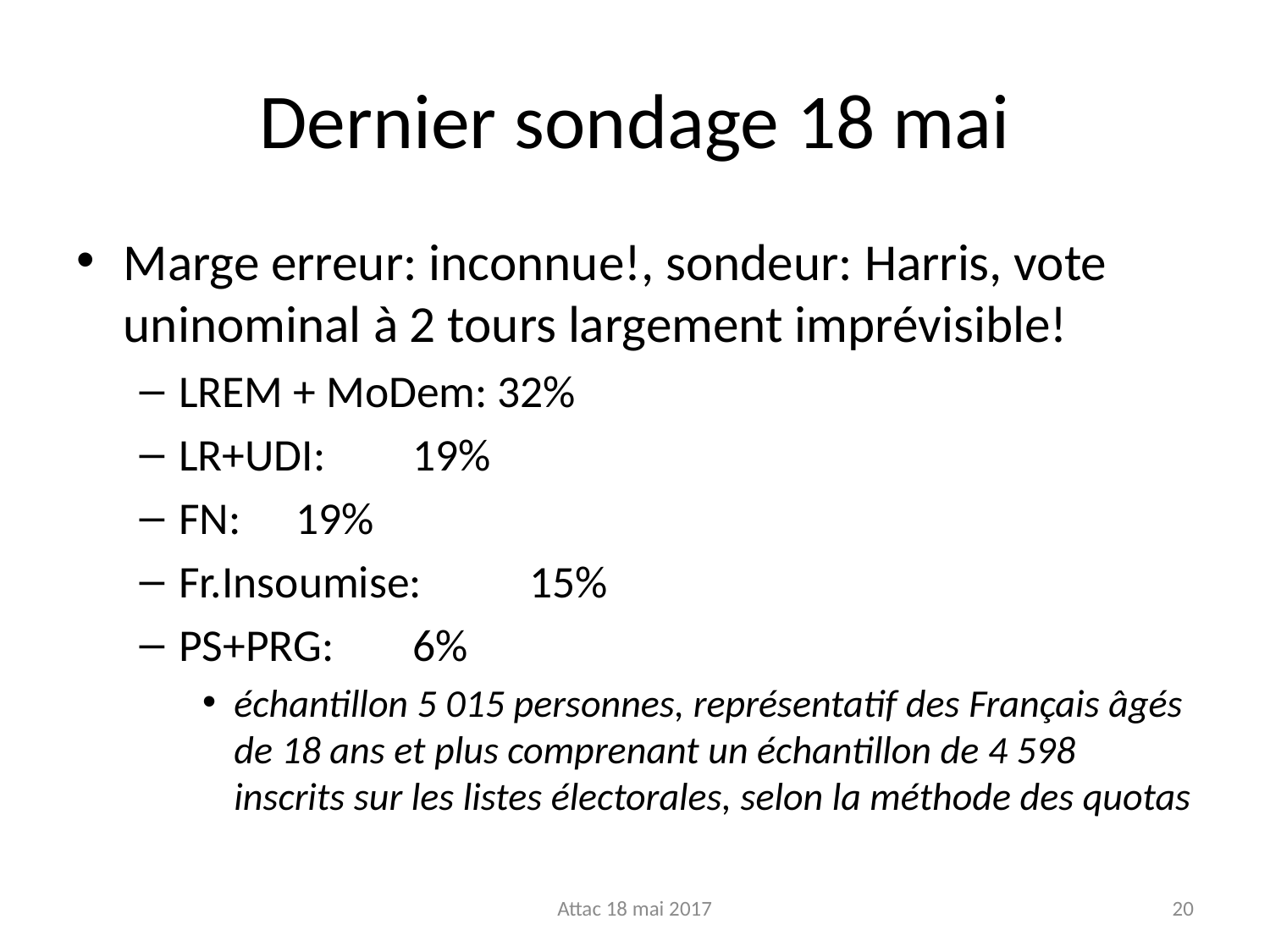

# Dernier sondage 18 mai
Marge erreur: inconnue!, sondeur: Harris, vote uninominal à 2 tours largement imprévisible!
LREM + MoDem: 32%
LR+UDI: 			19%
FN:					19%
Fr.Insoumise: 	15%
PS+PRG: 			6%
échantillon 5 015 personnes, représentatif des Français âgés de 18 ans et plus comprenant un échantillon de 4 598 inscrits sur les listes électorales, selon la méthode des quotas
Attac 18 mai 2017
20